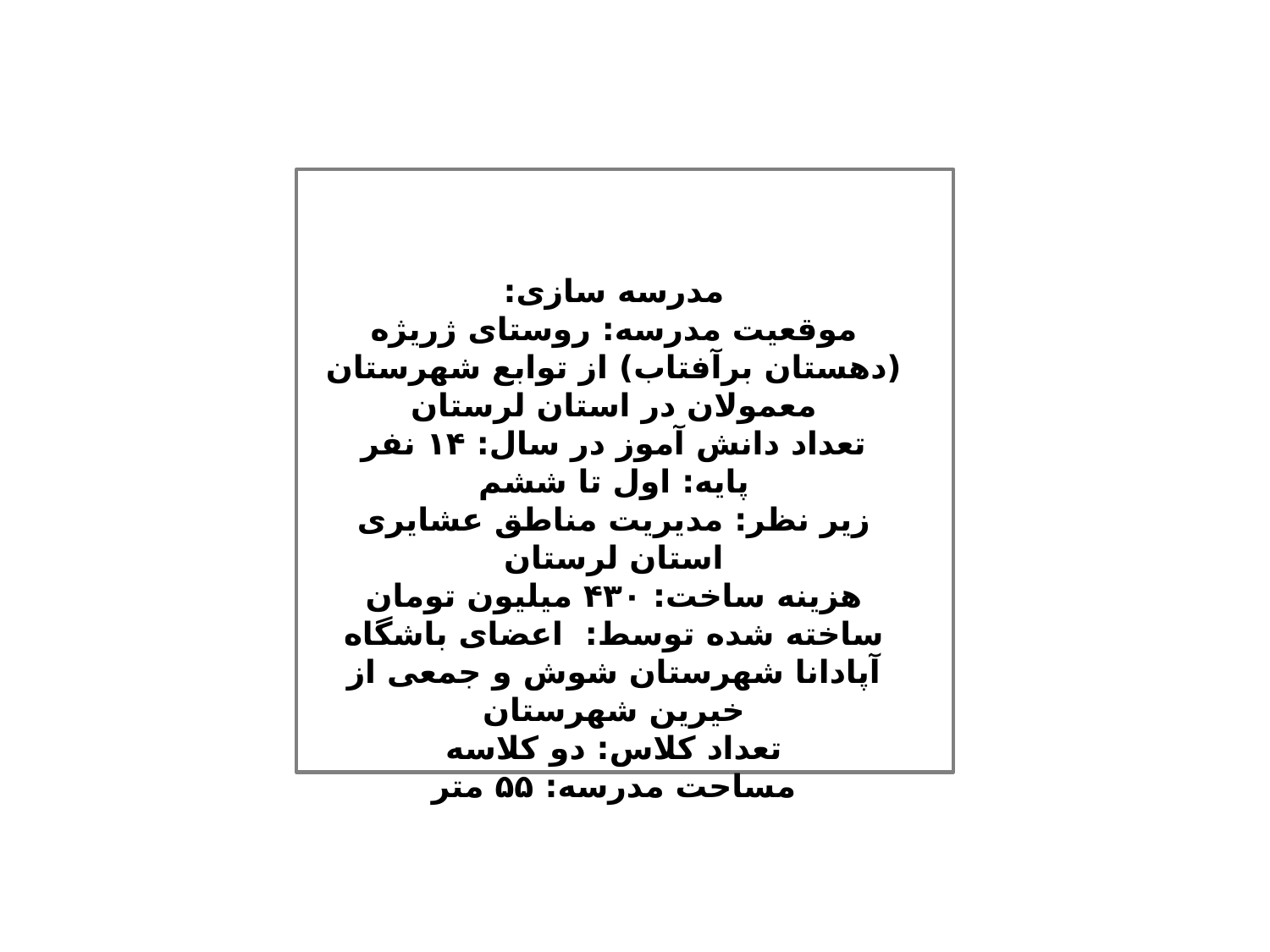

مدرسه سازی:
موقعیت مدرسه: روستای ژریژه (دهستان برآفتاب) از توابع شهرستان معمولان در استان لرستان
تعداد دانش آموز در سال: ۱۴ نفر
پایه: اول تا ششم
زیر نظر: مدیریت مناطق عشایری استان لرستان
هزینه ساخت: ۴۳۰ میلیون تومان
ساخته شده توسط:  اعضای باشگاه آپادانا شهرستان شوش و جمعی از خیرین شهرستان
تعداد کلاس: دو کلاسه
مساحت مدرسه: ۵۵ متر